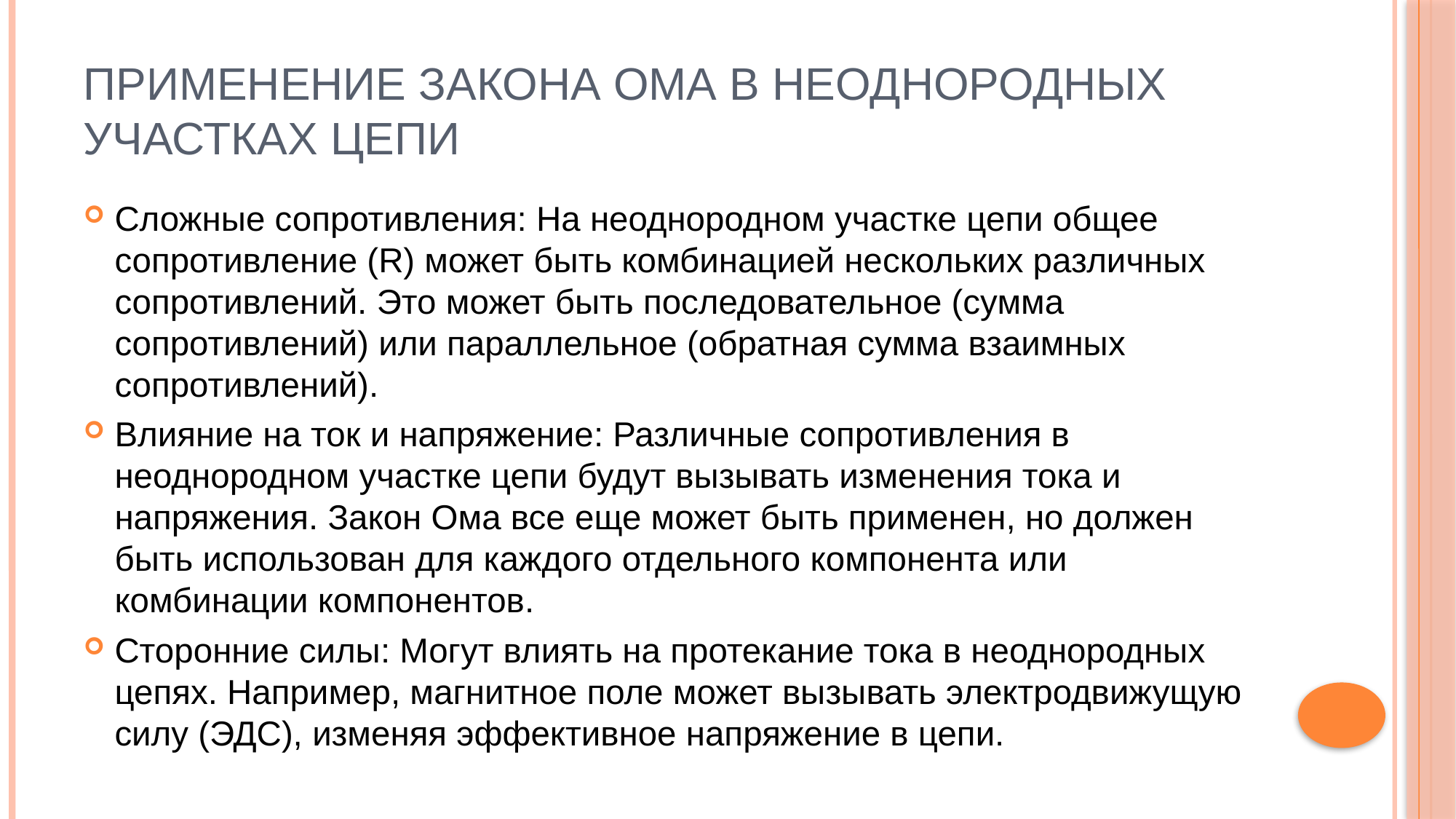

# Применение закона Ома в неоднородных участках цепи
Сложные сопротивления: На неоднородном участке цепи общее сопротивление (R) может быть комбинацией нескольких различных сопротивлений. Это может быть последовательное (сумма сопротивлений) или параллельное (обратная сумма взаимных сопротивлений).
Влияние на ток и напряжение: Различные сопротивления в неоднородном участке цепи будут вызывать изменения тока и напряжения. Закон Ома все еще может быть применен, но должен быть использован для каждого отдельного компонента или комбинации компонентов.
Сторонние силы: Могут влиять на протекание тока в неоднородных цепях. Например, магнитное поле может вызывать электродвижущую силу (ЭДС), изменяя эффективное напряжение в цепи.